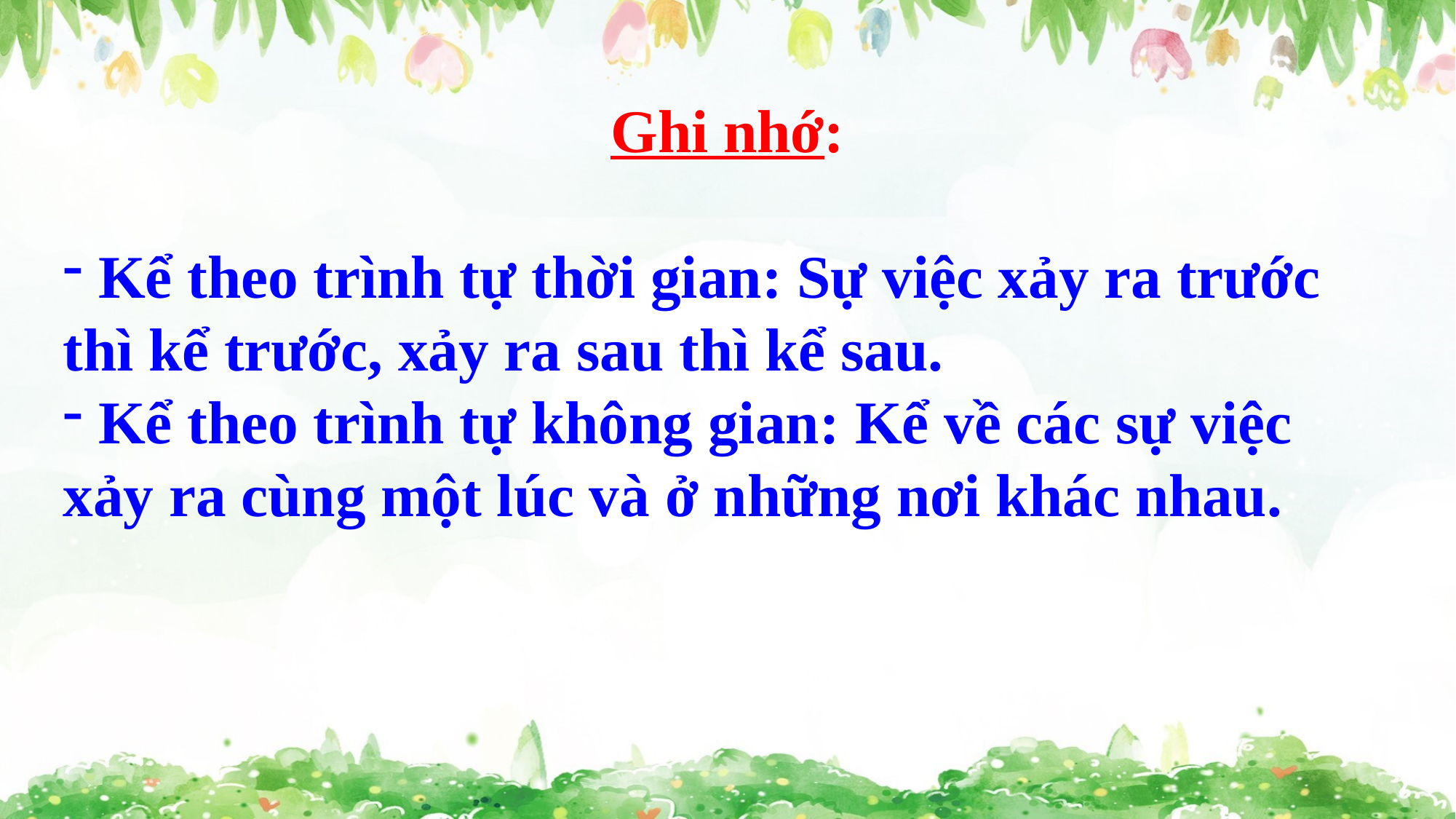

Ghi nhớ:

 Kể theo trình tự thời gian: Sự việc xảy ra trước thì kể trước, xảy ra sau thì kể sau.
 Kể theo trình tự không gian: Kể về các sự việc xảy ra cùng một lúc và ở những nơi khác nhau.